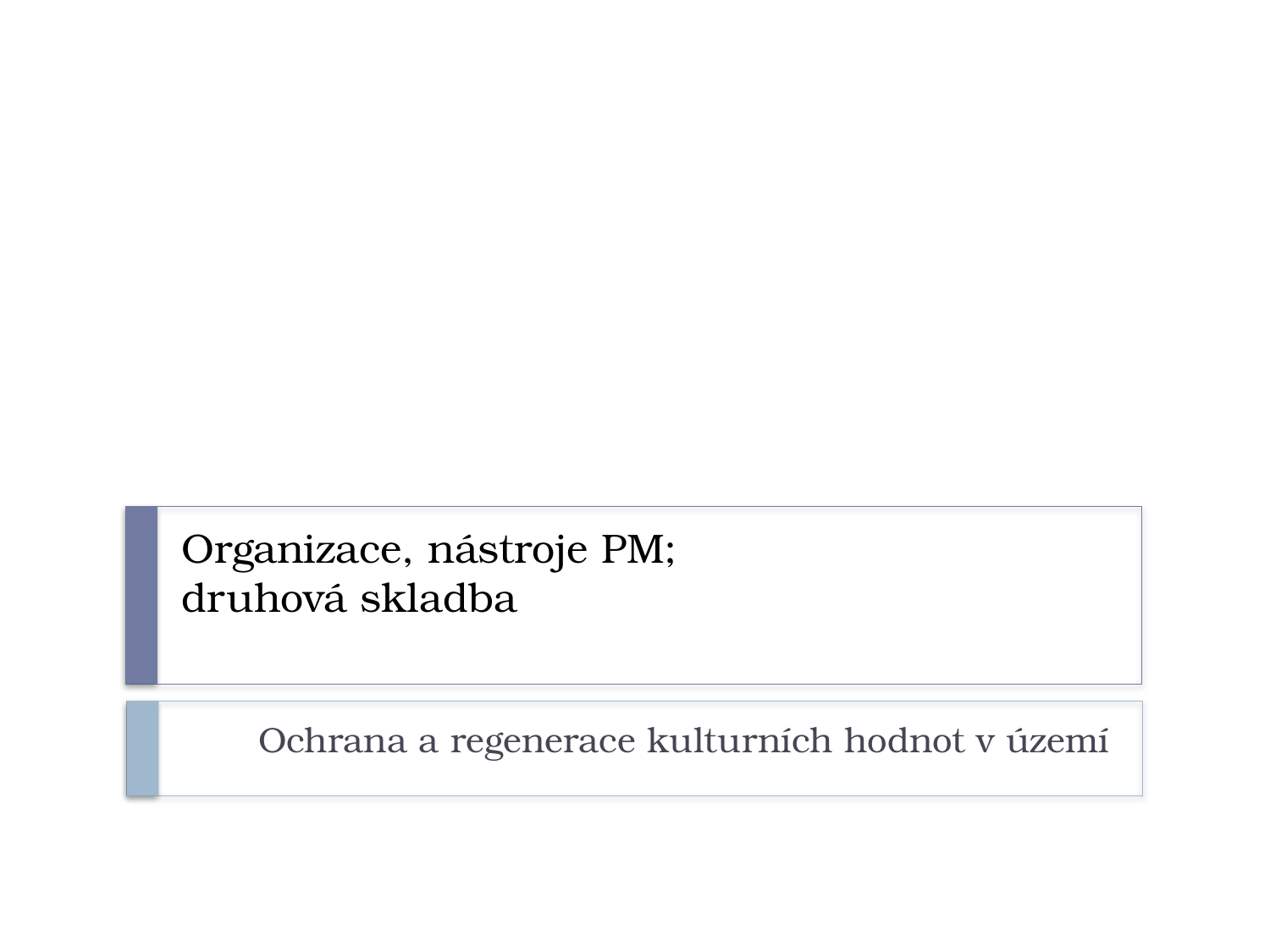

# Organizace, nástroje PM; druhová skladba
Ochrana a regenerace kulturních hodnot v území